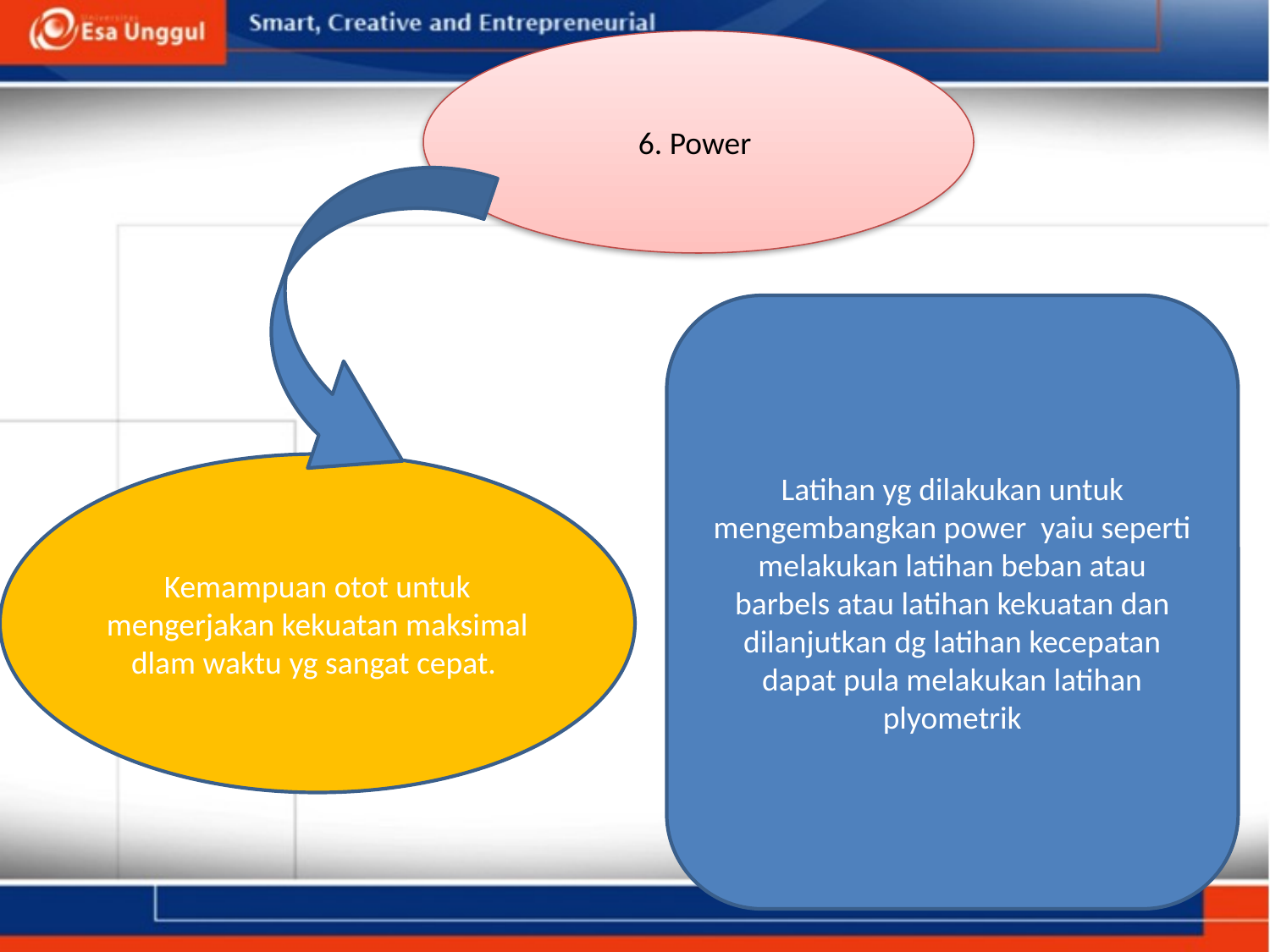

6. Power
#

Latihan yg dilakukan untuk mengembangkan power  yaiu seperti melakukan latihan beban atau barbels atau latihan kekuatan dan dilanjutkan dg latihan kecepatan dapat pula melakukan latihan plyometrik
Kemampuan otot untuk mengerjakan kekuatan maksimal dlam waktu yg sangat cepat.